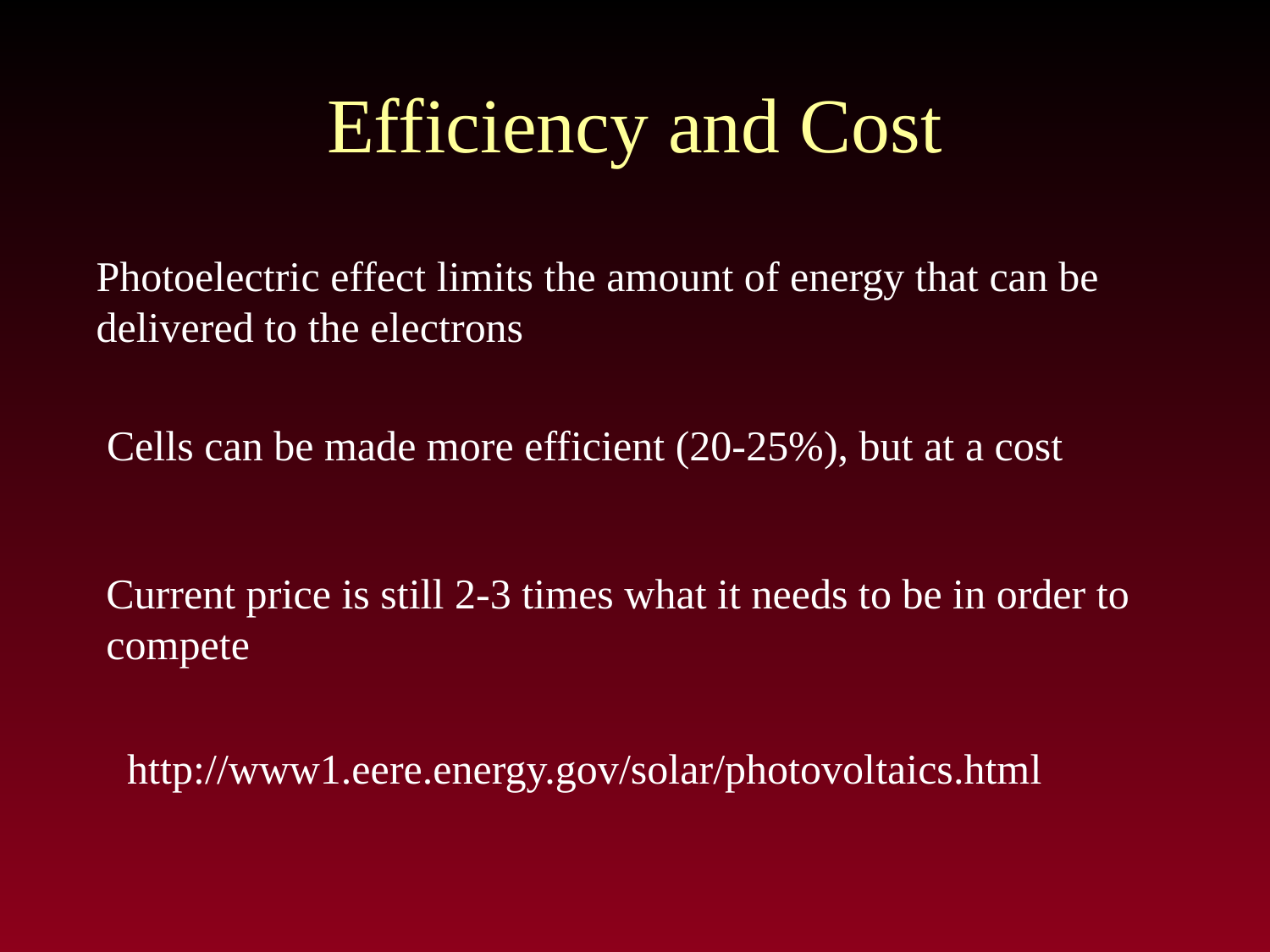

# Efficiency and Cost
Photoelectric effect limits the amount of energy that can be
delivered to the electrons
Cells can be made more efficient (20-25%), but at a cost
Current price is still 2-3 times what it needs to be in order to
compete
http://www1.eere.energy.gov/solar/photovoltaics.html